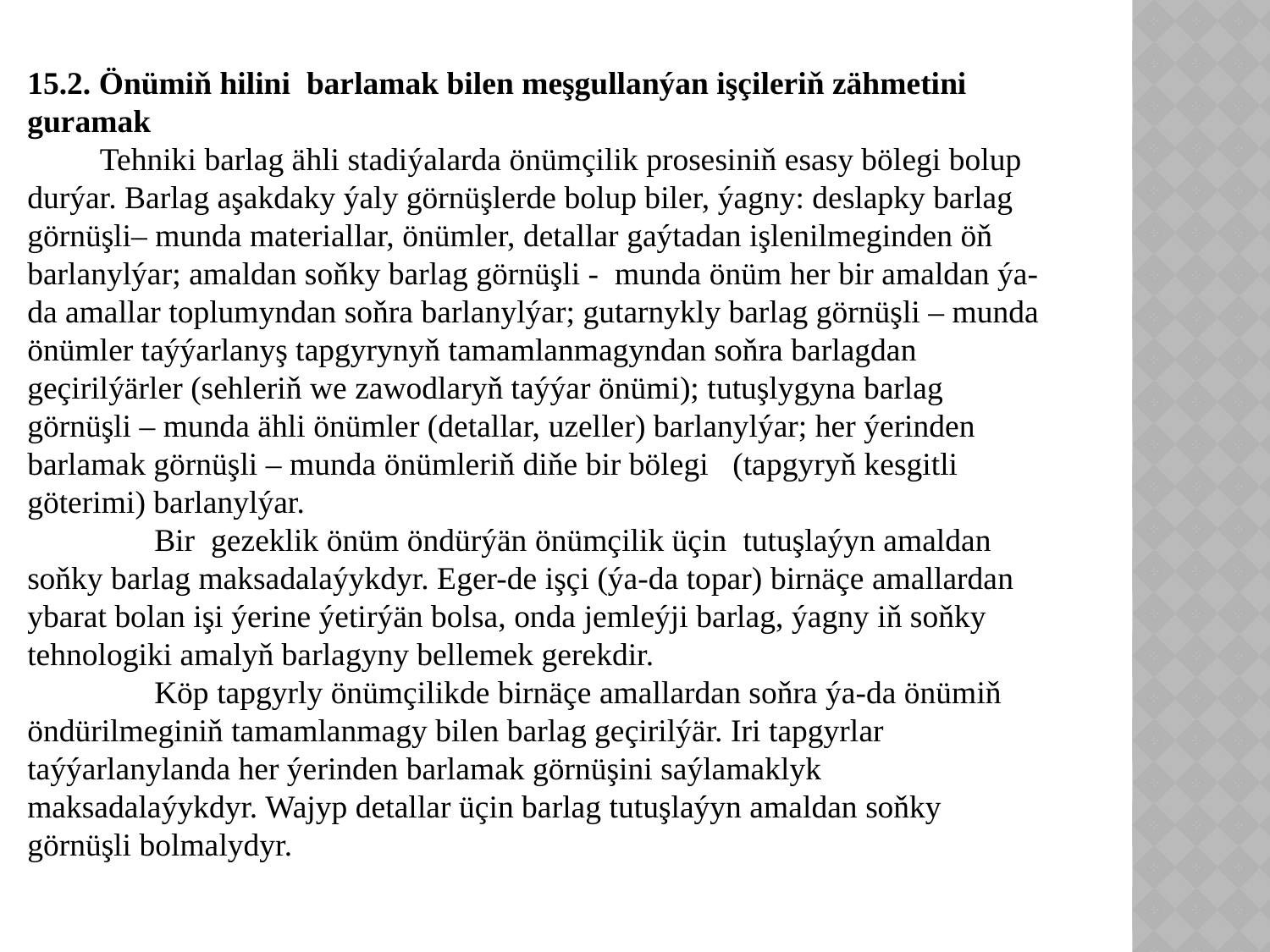

15.2. Önümiň hilini  barlamak bilen meşgullanýan işçileriň zähmetini guramak
         Tehniki barlag ähli stadiýalarda önümçilik prosesiniň esasy bölegi bolup durýar. Barlag aşakdaky ýaly görnüşlerde bolup biler, ýagny: deslapky barlag görnüşli– munda materiallar, önümler, detallar gaýtadan işlenilmeginden öň barlanylýar; amaldan soňky barlag görnüşli -  munda önüm her bir amaldan ýa-da amallar toplumyndan soňra barlanylýar; gutarnykly barlag görnüşli – munda önümler taýýarlanyş tapgyrynyň tamamlanmagyndan soňra barlagdan geçirilýärler (sehleriň we zawodlaryň taýýar önümi); tutuşlygyna barlag görnüşli – munda ähli önümler (detallar, uzeller) barlanylýar; her ýerinden barlamak görnüşli – munda önümleriň diňe bir bölegi   (tapgyryň kesgitli göterimi) barlanylýar.
 	Bir  gezeklik önüm öndürýän önümçilik üçin  tutuşlaýyn amaldan soňky barlag maksadalaýykdyr. Eger-de işçi (ýa-da topar) birnäçe amallardan ybarat bolan işi ýerine ýetirýän bolsa, onda jemleýji barlag, ýagny iň soňky tehnologiki amalyň barlagyny bellemek gerekdir.
	Köp tapgyrly önümçilikde birnäçe amallardan soňra ýa-da önümiň öndürilmeginiň tamamlanmagy bilen barlag geçirilýär. Iri tapgyrlar taýýarlanylanda her ýerinden barlamak görnüşini saýlamaklyk maksadalaýykdyr. Wajyp detallar üçin barlag tutuşlaýyn amaldan soňky görnüşli bolmalydyr.